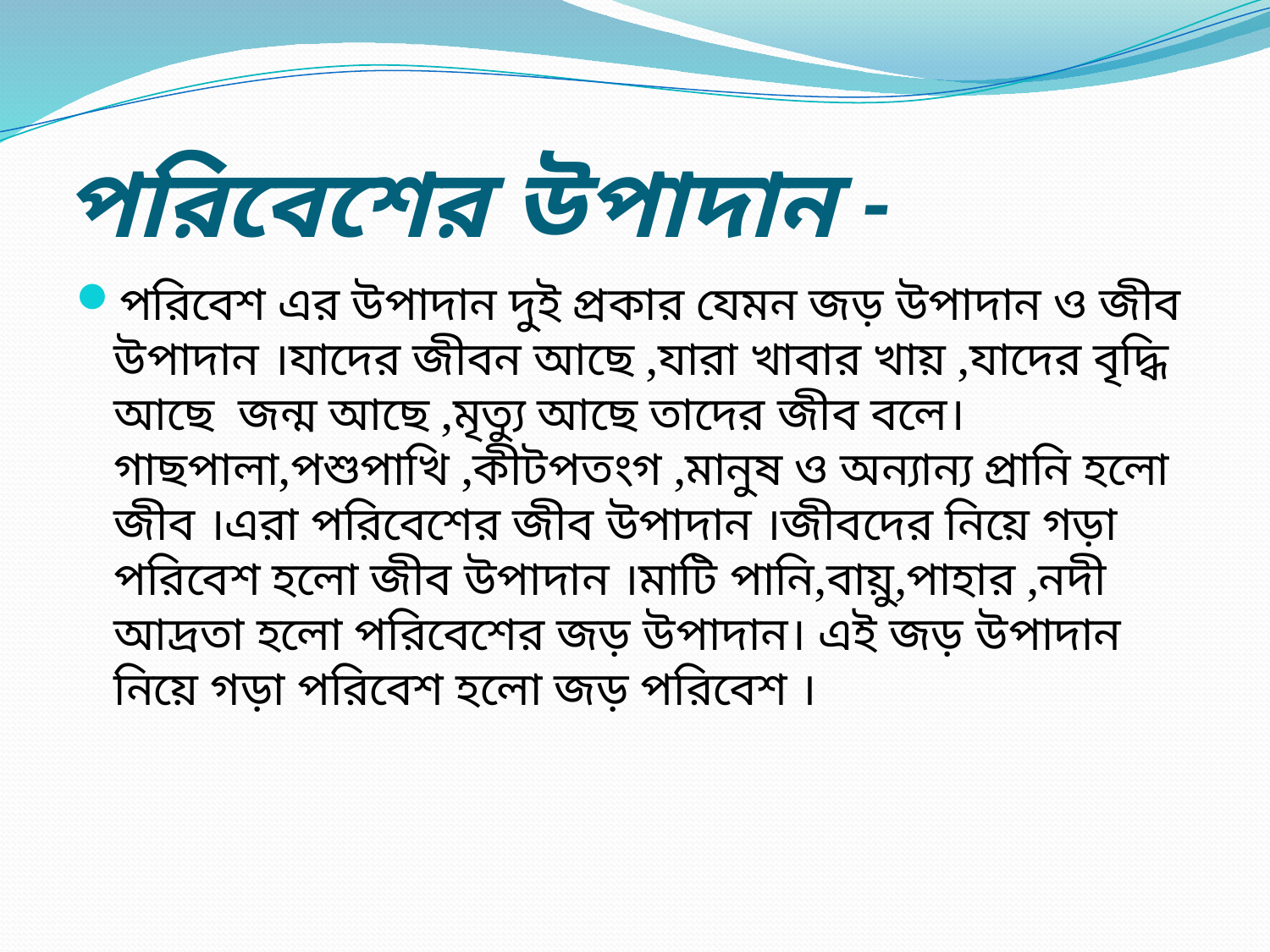

# পরিবেশের উপাদান -
পরিবেশ এর উপাদান দুই প্রকার যেমন জড় উপাদান ও জীব উপাদান ।যাদের জীবন আছে ,যারা খাবার খায় ,যাদের বৃদ্ধি আছে  জন্ম আছে ,মৃত্যু আছে তাদের জীব বলে।গাছপালা,পশুপাখি ,কীটপতংগ ,মানুষ ও অন্যান্য প্রানি হলো জীব ।এরা পরিবেশের জীব উপাদান ।জীবদের নিয়ে গড়া পরিবেশ হলো জীব উপাদান ।মাটি পানি,বায়ু,পাহার ,নদী আদ্রতা হলো পরিবেশের জড় উপাদান। এই জড় উপাদান নিয়ে গড়া পরিবেশ হলো জড় পরিবেশ ।